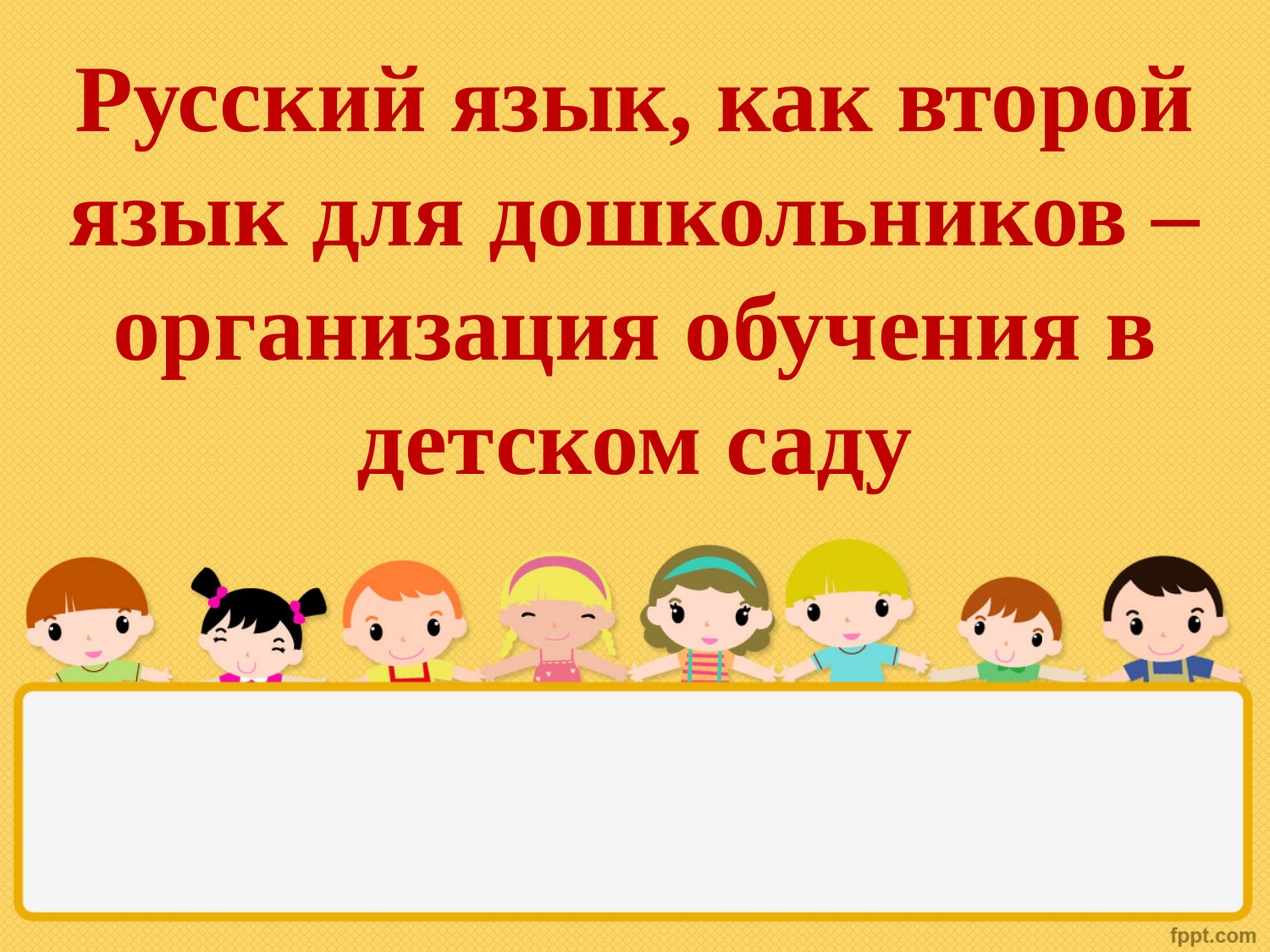

Русский язык, как второй язык для дошкольников – организация обучения в детском саду